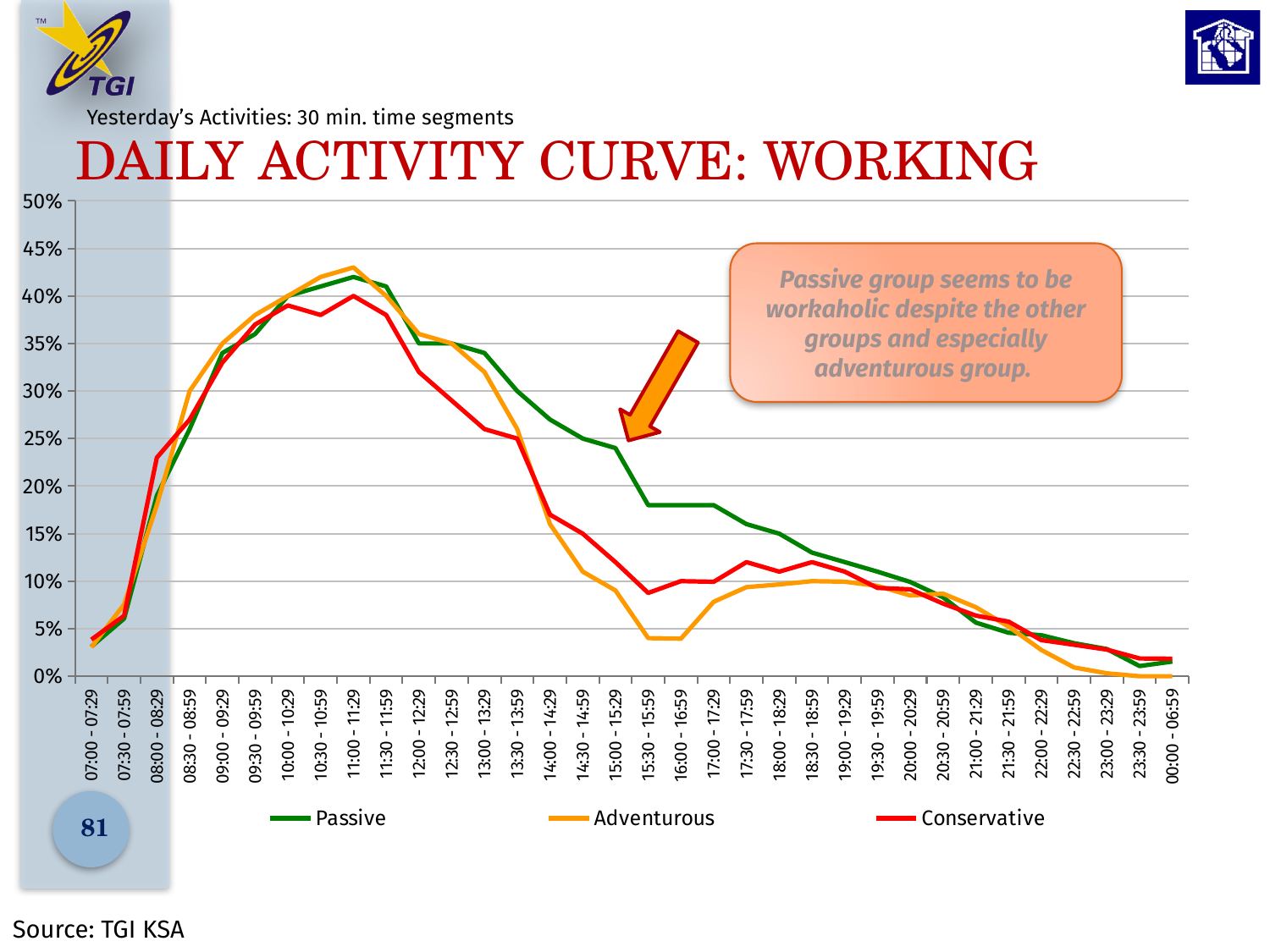

# Daily Activity Curve: Working
Yesterday’s Activities: 30 min. time segments

### Chart

| Category | Passive | Adventurous | Conservative |
|---|---|---|---|
|  07:00 - 07:29 | 0.0312 | 0.030400000000000052 | 0.0385 |
|  07:30 - 07:59 | 0.0606 | 0.07550000000000001 | 0.0636 |
|  08:00 - 08:29 | 0.19 | 0.18000000000000024 | 0.23 |
|  08:30 - 08:59 | 0.26 | 0.3000000000000003 | 0.27 |
|  09:00 - 09:29 | 0.34 | 0.3500000000000003 | 0.3300000000000009 |
|  09:30 - 09:59 | 0.3600000000000003 | 0.3800000000000007 | 0.3700000000000004 |
|  10:00 - 10:29 | 0.4 | 0.4 | 0.39000000000000073 |
|  10:30 - 10:59 | 0.4100000000000003 | 0.4200000000000003 | 0.3800000000000007 |
|  11:00 - 11:29 | 0.4200000000000003 | 0.4300000000000004 | 0.4 |
|  11:30 - 11:59 | 0.4100000000000003 | 0.4 | 0.3800000000000007 |
|  12:00 - 12:29 | 0.3500000000000003 | 0.3600000000000003 | 0.32000000000000073 |
|  12:30 - 12:59 | 0.3500000000000003 | 0.3500000000000003 | 0.2900000000000003 |
|  13:00 - 13:29 | 0.34 | 0.32000000000000073 | 0.26 |
|  13:30 - 13:59 | 0.3000000000000003 | 0.26 | 0.25 |
|  14:00 - 14:29 | 0.27 | 0.16 | 0.17 |
|  14:30 - 14:59 | 0.25 | 0.11 | 0.15000000000000024 |
|  15:00 - 15:29 | 0.2400000000000002 | 0.0902 | 0.12000000000000002 |
|  15:30 - 15:59 | 0.18000000000000024 | 0.040100000000000004 | 0.08760000000000003 |
|  16:00 - 16:59 | 0.18000000000000024 | 0.0395 | 0.1 |
|  17:00 - 17:29 | 0.18000000000000024 | 0.0783 | 0.09930000000000004 |
|  17:30 - 17:59 | 0.16 | 0.09370000000000023 | 0.12000000000000002 |
|  18:00 - 18:29 | 0.15000000000000024 | 0.09650000000000004 | 0.11 |
|  18:30 - 18:59 | 0.13 | 0.1 | 0.12000000000000002 |
|  19:00 - 19:29 | 0.12000000000000002 | 0.0994 | 0.11 |
|  19:30 - 19:59 | 0.11 | 0.09500000000000004 | 0.09290000000000002 |
|  20:00 - 20:29 | 0.09910000000000006 | 0.08490000000000004 | 0.09140000000000001 |
|  20:30 - 20:59 | 0.08300000000000005 | 0.0868 | 0.07640000000000001 |
|  21:00 - 21:29 | 0.05640000000000001 | 0.07260000000000001 | 0.06380000000000001 |
|  21:30 - 21:59 | 0.0457 | 0.0522 | 0.057400000000000034 |
|  22:00 - 22:29 | 0.0431 | 0.02760000000000007 | 0.038 |
|  22:30 - 22:59 | 0.0347 | 0.009200000000000007 | 0.0331 |
|  23:00 - 23:29 | 0.0286 | 0.0031000000000000086 | 0.028 |
|  23:30 - 23:59 | 0.010699999999999998 | 0.0 | 0.018700000000000043 |
|  00:00 - 06:59 | 0.015400000000000021 | 0.0 | 0.01840000000000004 |
Passive group seems to be workaholic despite the other groups and especially adventurous group.

81
Source: TGI KSA